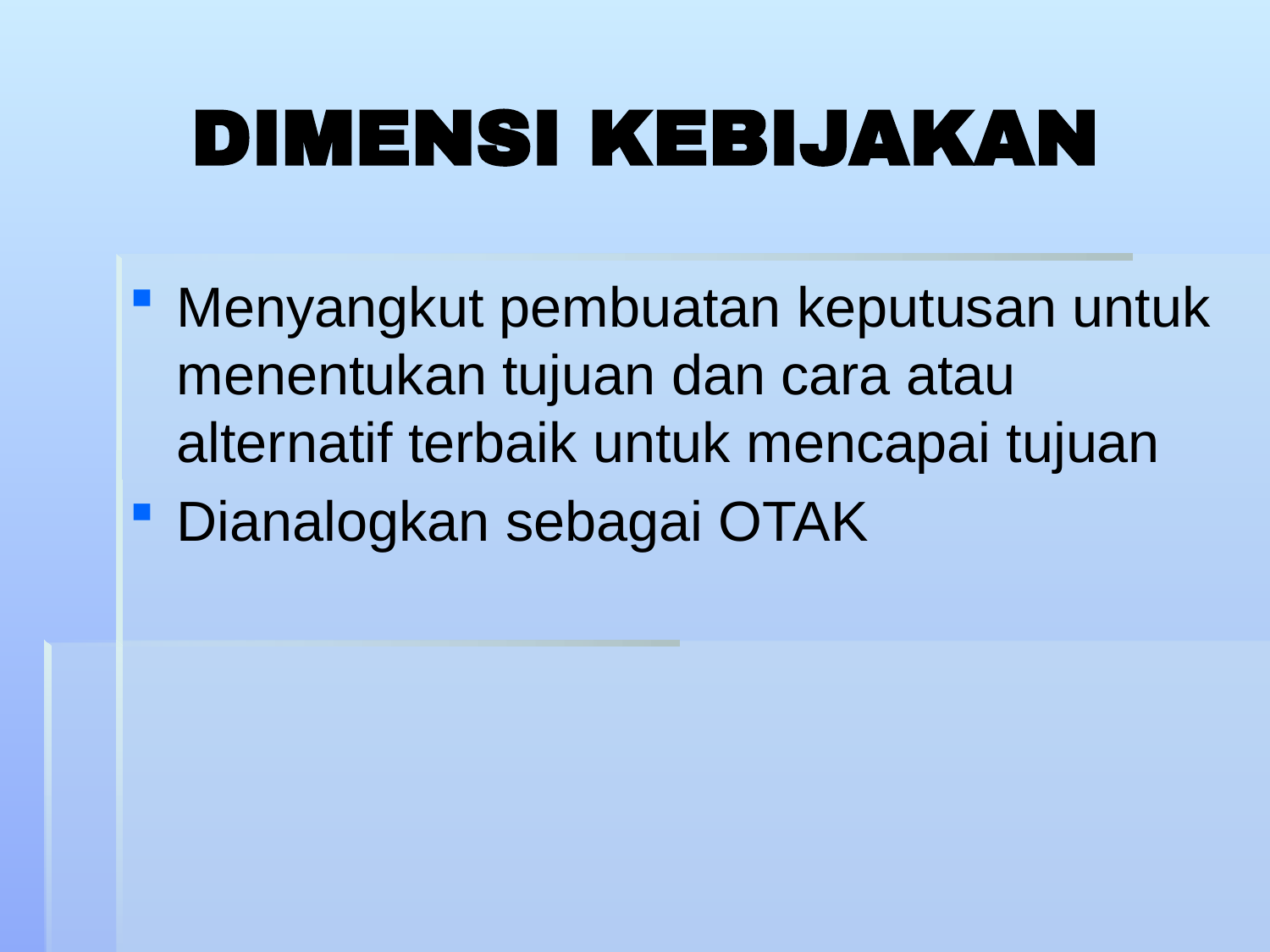

# DIMENSI KEBIJAKAN
Menyangkut pembuatan keputusan untuk menentukan tujuan dan cara atau alternatif terbaik untuk mencapai tujuan
Dianalogkan sebagai OTAK